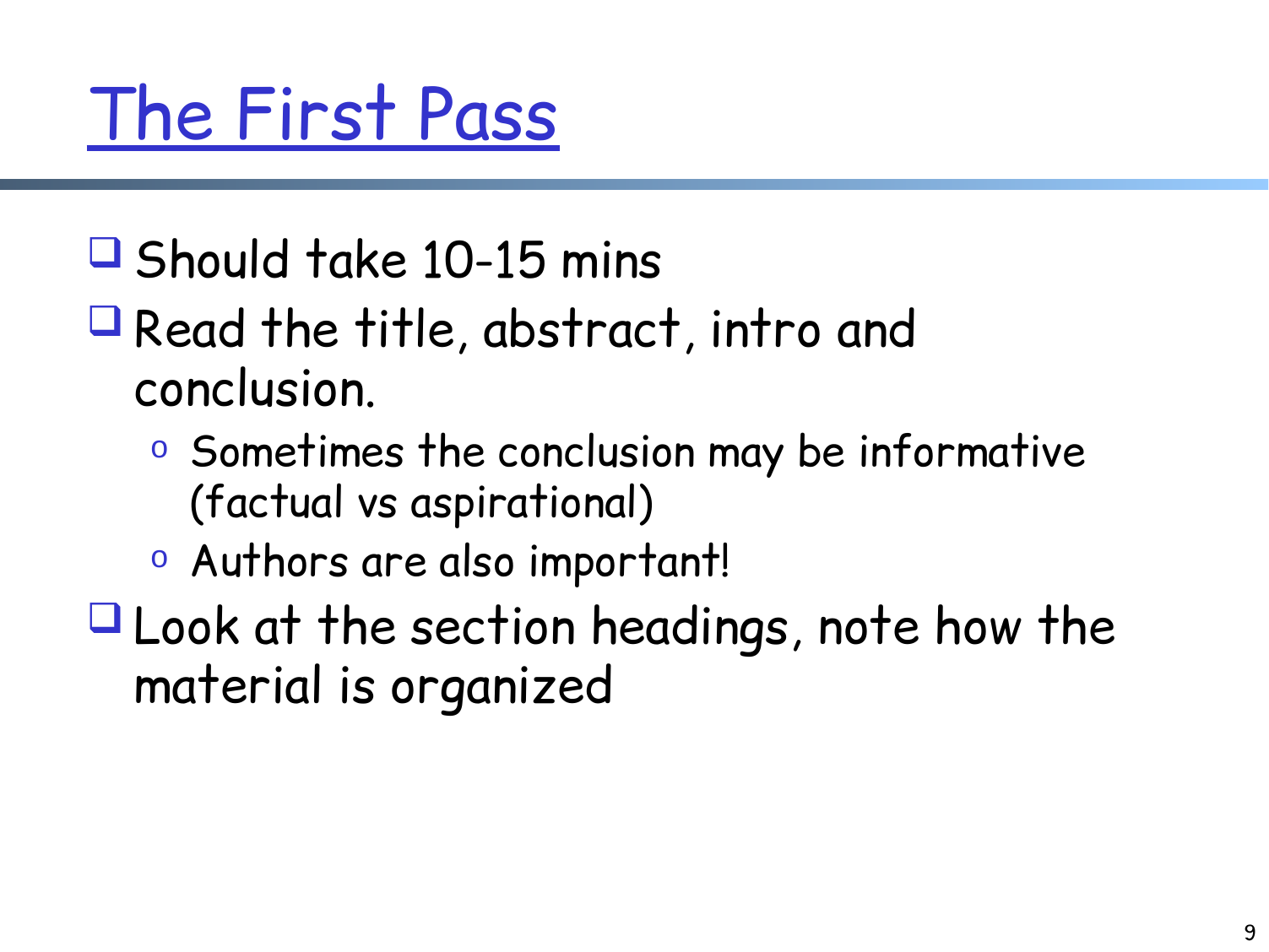

# The First Pass
Should take 10-15 mins
Read the title, abstract, intro and conclusion.
Sometimes the conclusion may be informative (factual vs aspirational)
Authors are also important!
Look at the section headings, note how the material is organized
9